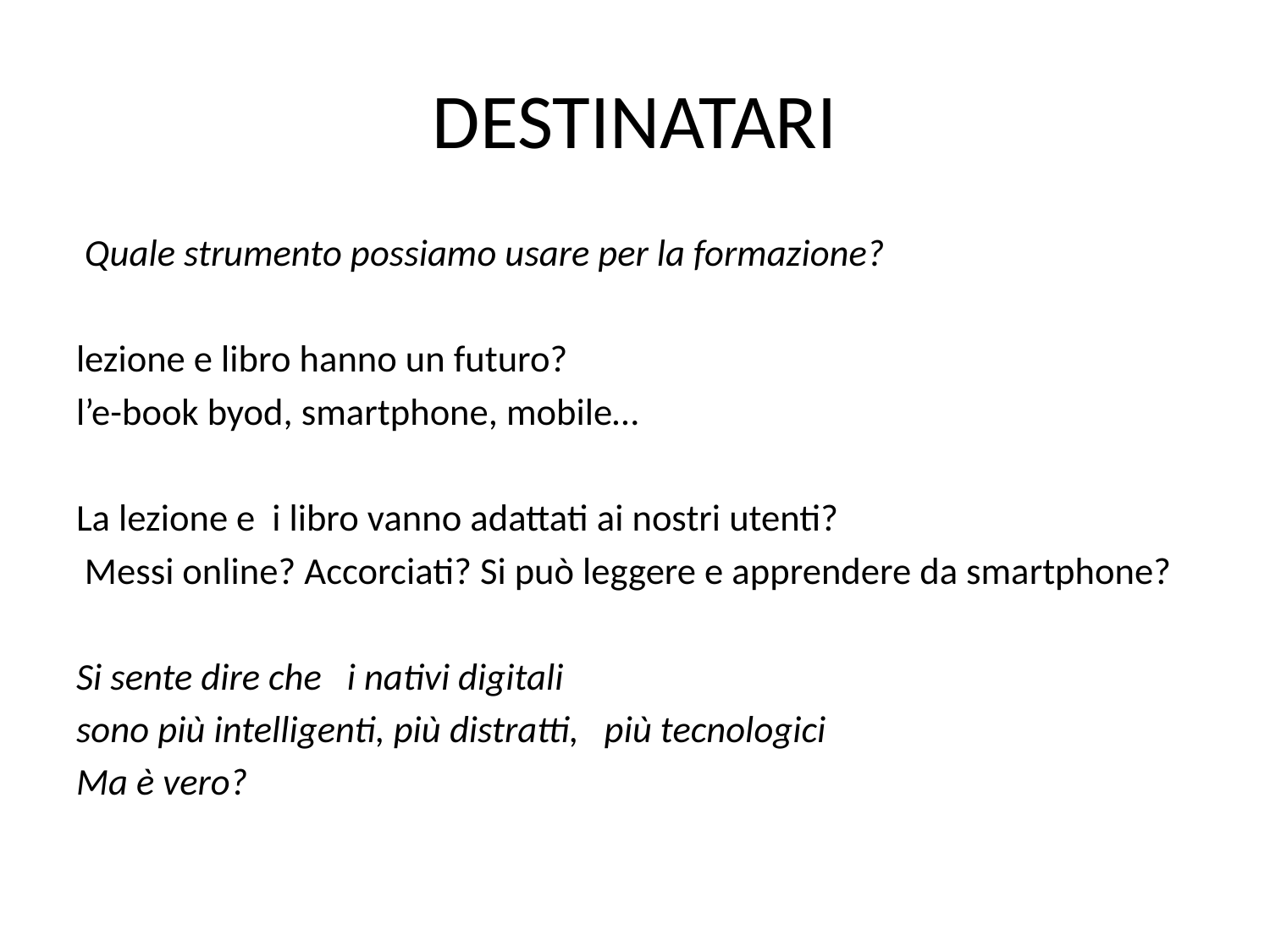

# DESTINATARI
 Quale strumento possiamo usare per la formazione?

lezione e libro hanno un futuro?
l’e-book byod, smartphone, mobile…

La lezione e  i libro vanno adattati ai nostri utenti?
 Messi online? Accorciati? Si può leggere e apprendere da smartphone?

Si sente dire che   i nativi digitali
sono più intelligenti, più distratti,   più tecnologici
Ma è vero?